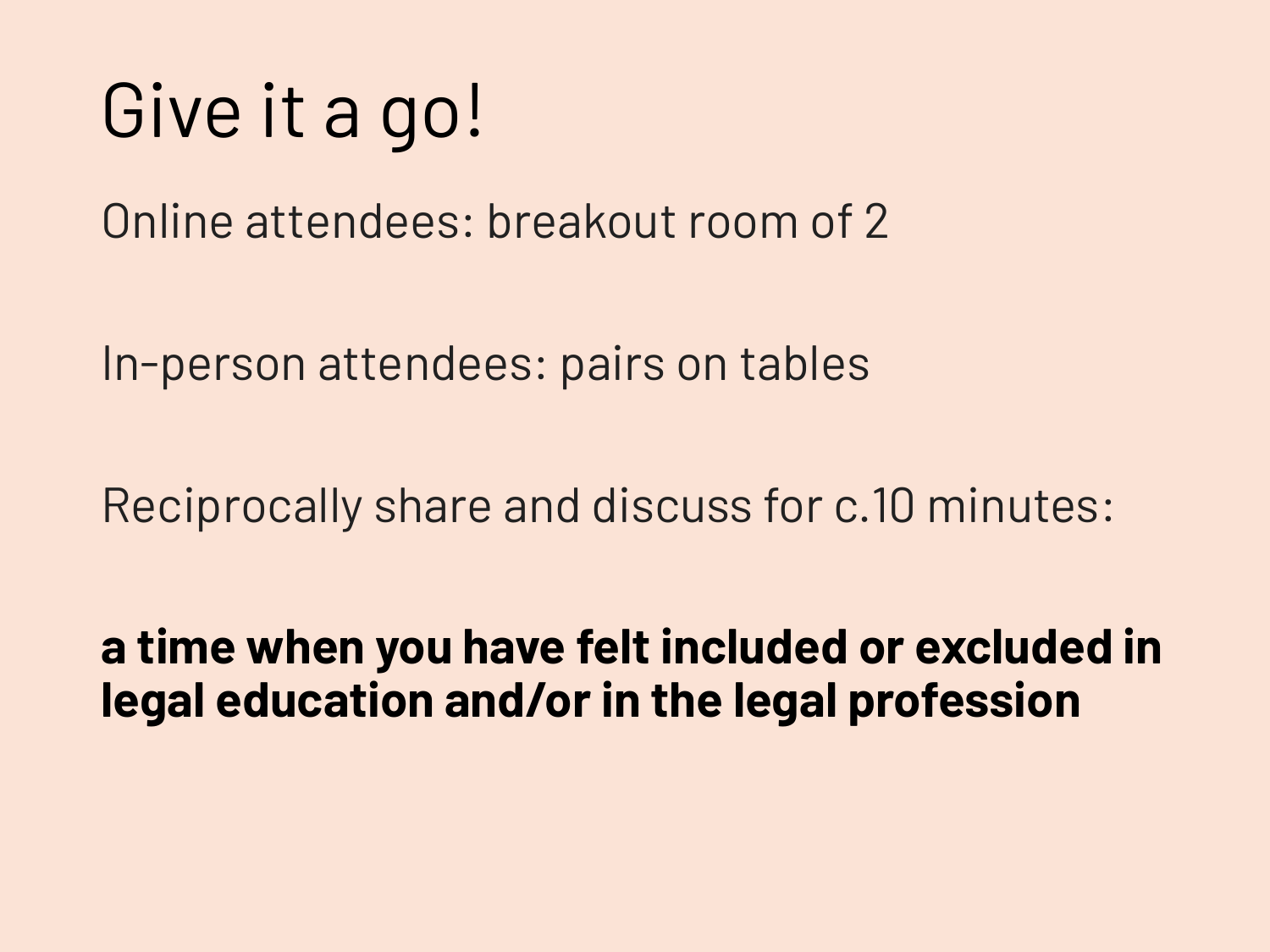

# Give it a go!
Online attendees: breakout room of 2

In-person attendees: pairs on tables

Reciprocally share and discuss for c.10 minutes:

a time when you have felt included or excluded in legal education and/or in the legal profession